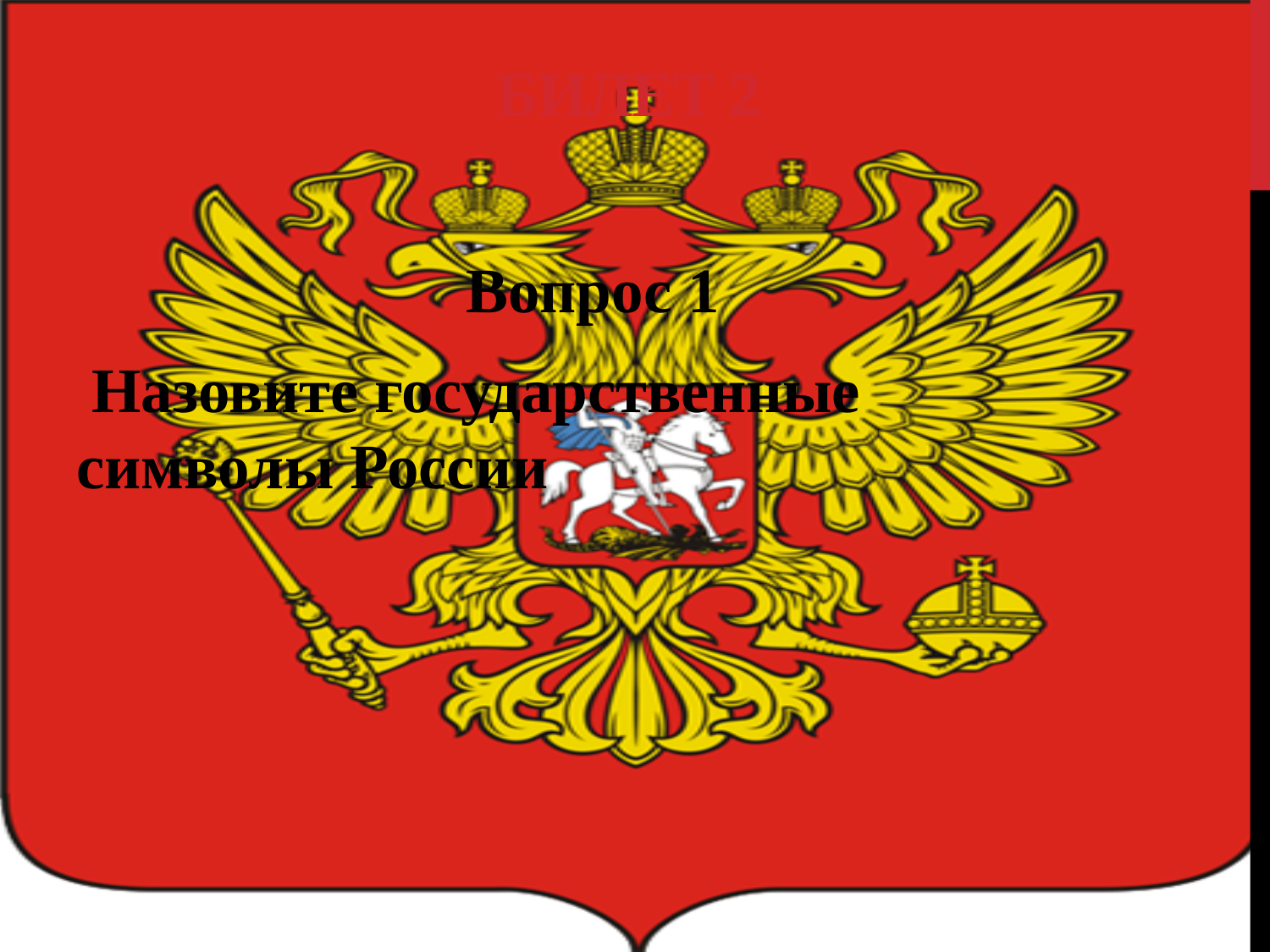

# Билет 2
Вопрос 1
 Назовите государственные символы России